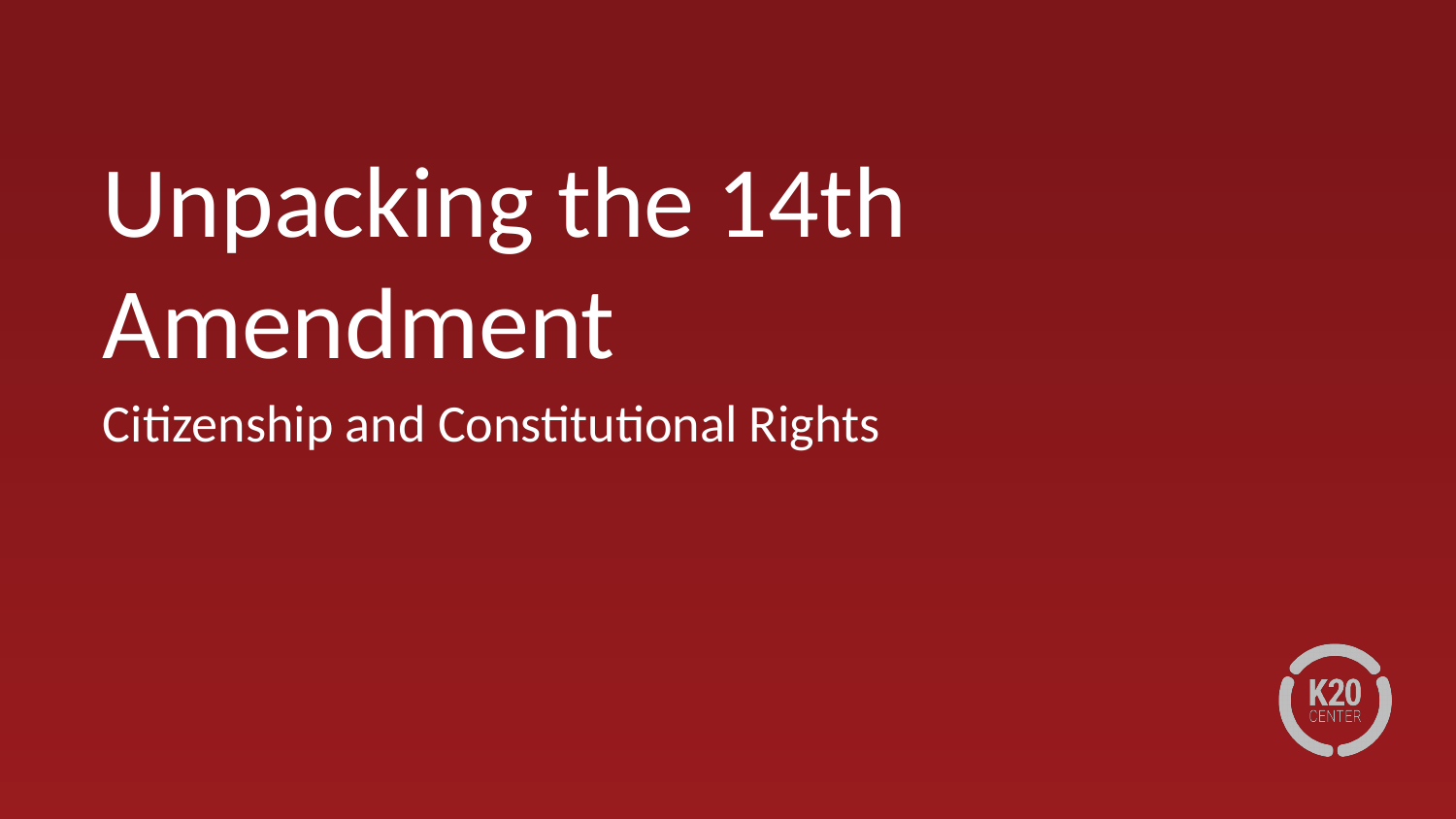

# Unpacking the 14th Amendment
Citizenship and Constitutional Rights